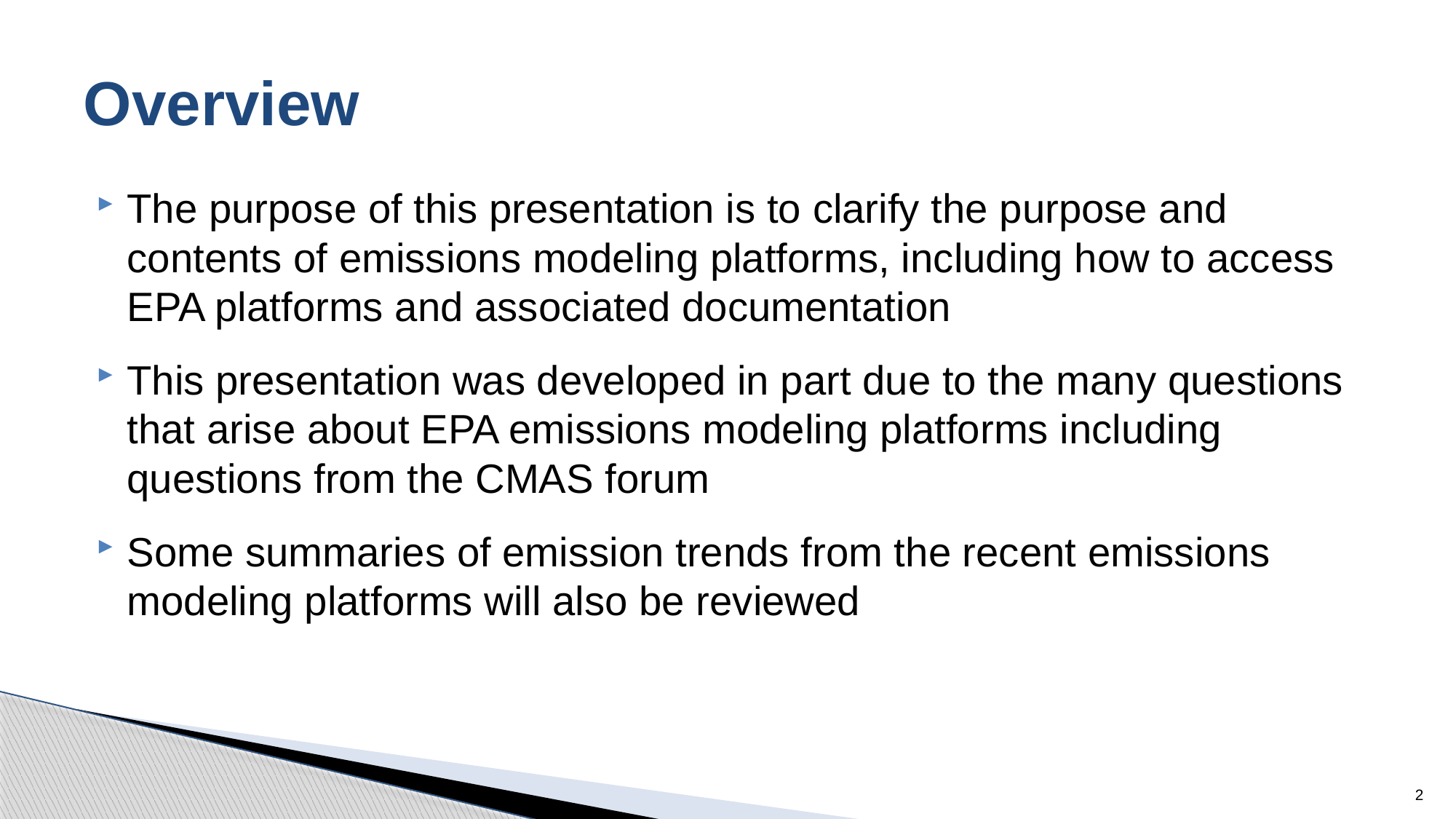

# Overview
The purpose of this presentation is to clarify the purpose and contents of emissions modeling platforms, including how to access EPA platforms and associated documentation
This presentation was developed in part due to the many questions that arise about EPA emissions modeling platforms including questions from the CMAS forum
Some summaries of emission trends from the recent emissions modeling platforms will also be reviewed
2